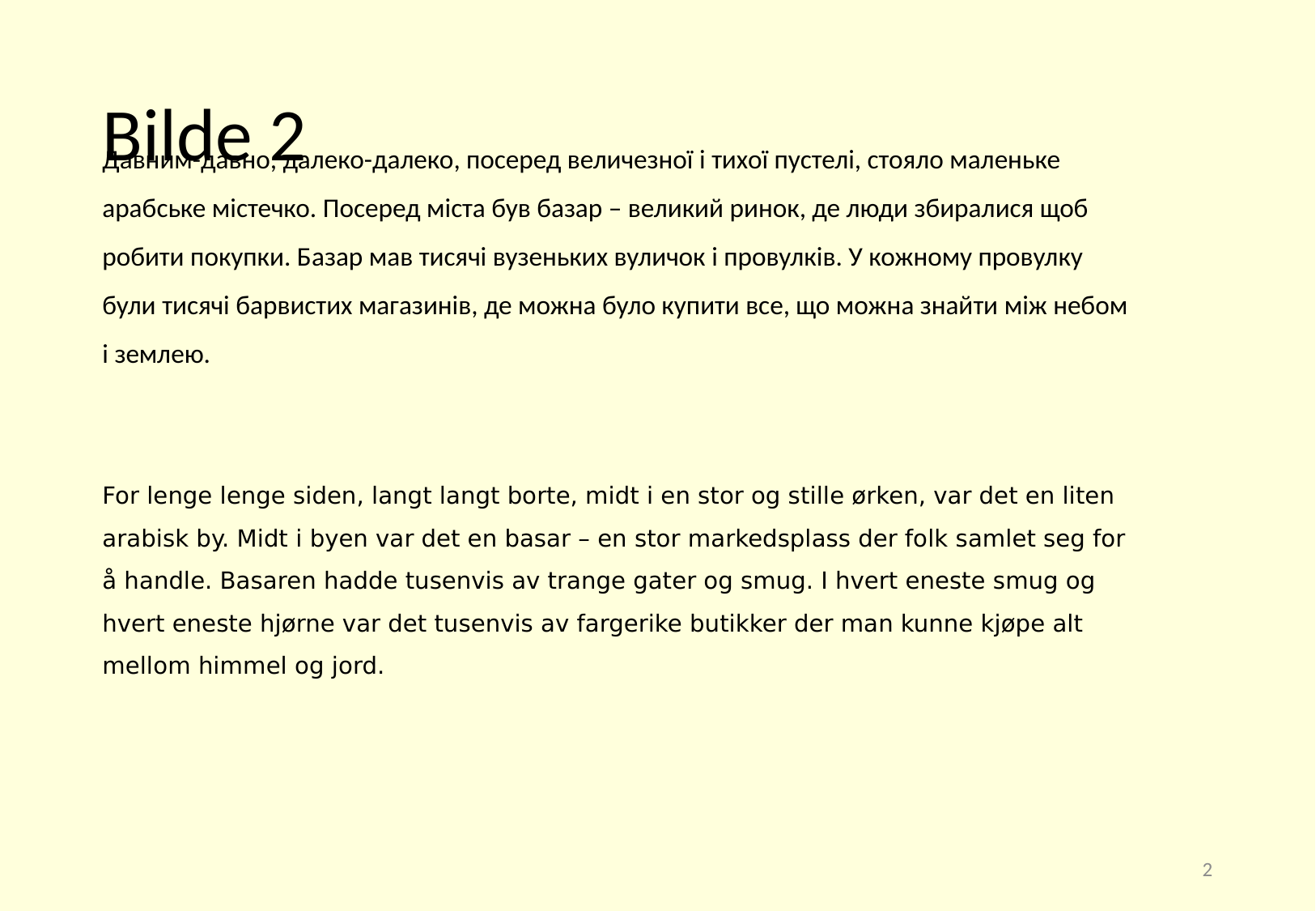

# Bilde 2
Давним-давно, далеко-далеко, посеред величезної і тихої пустелі, стояло маленьке арабське містечко. Посеред міста був базар – великий ринок, де люди збиралися щоб робити покупки. Базар мав тисячі вузеньких вуличок і провулків. У кожному провулку були тисячі барвистих магазинів, де можна було купити все, що можна знайти між небом і землею.
For lenge lenge siden, langt langt borte, midt i en stor og stille ørken, var det en liten arabisk by. Midt i byen var det en basar – en stor markedsplass der folk samlet seg for å handle. Basaren hadde tusenvis av trange gater og smug. I hvert eneste smug og hvert eneste hjørne var det tusenvis av fargerike butikker der man kunne kjøpe alt mellom himmel og jord.
2